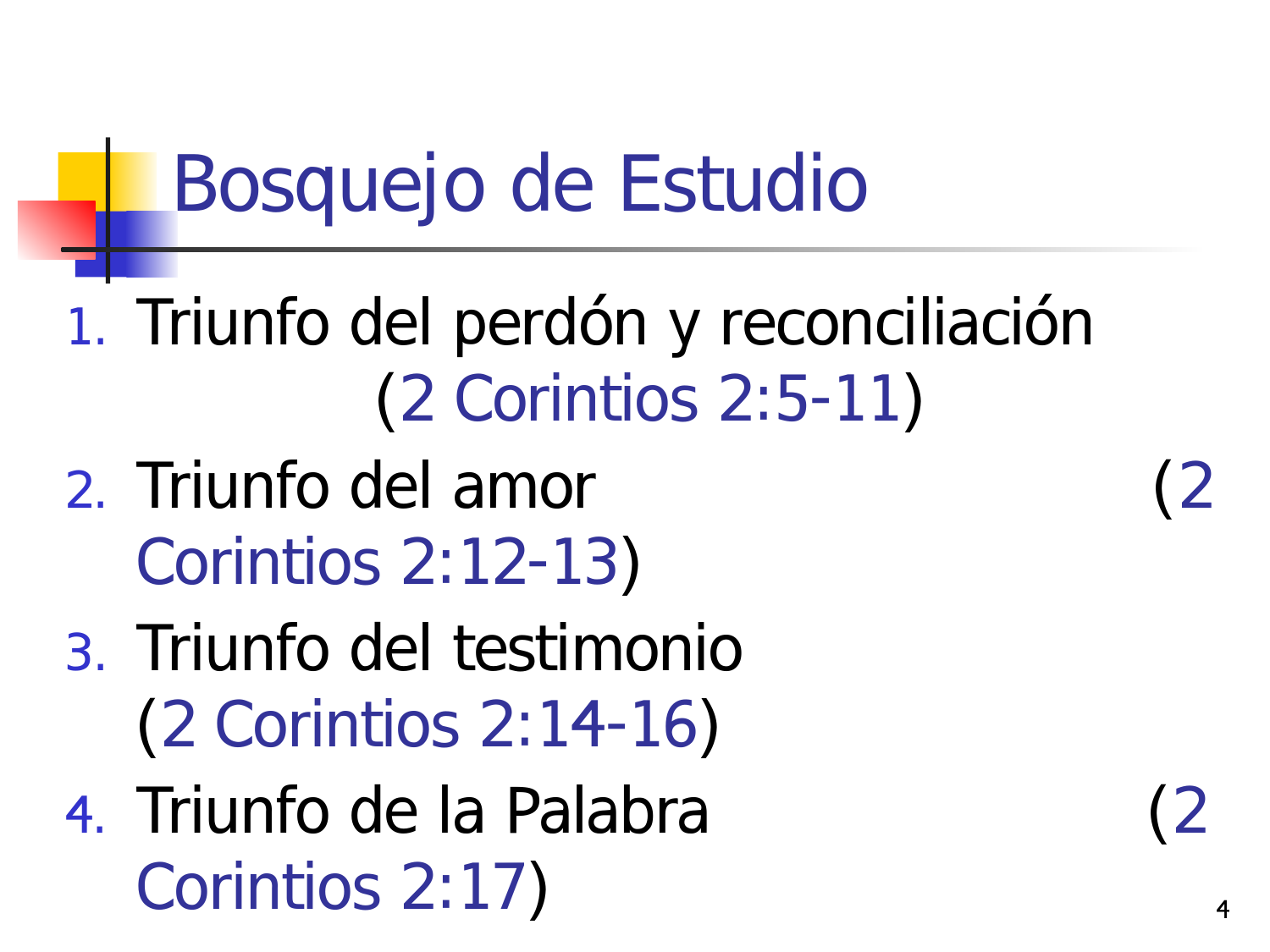

# Bosquejo de Estudio
Triunfo del perdón y reconciliación                   (2 Corintios 2:5-11)
Triunfo del amor                            (2 Corintios 2:12-13)
Triunfo del testimonio                     (2 Corintios 2:14-16)
Triunfo de la Palabra                      (2 Corintios 2:17)
4